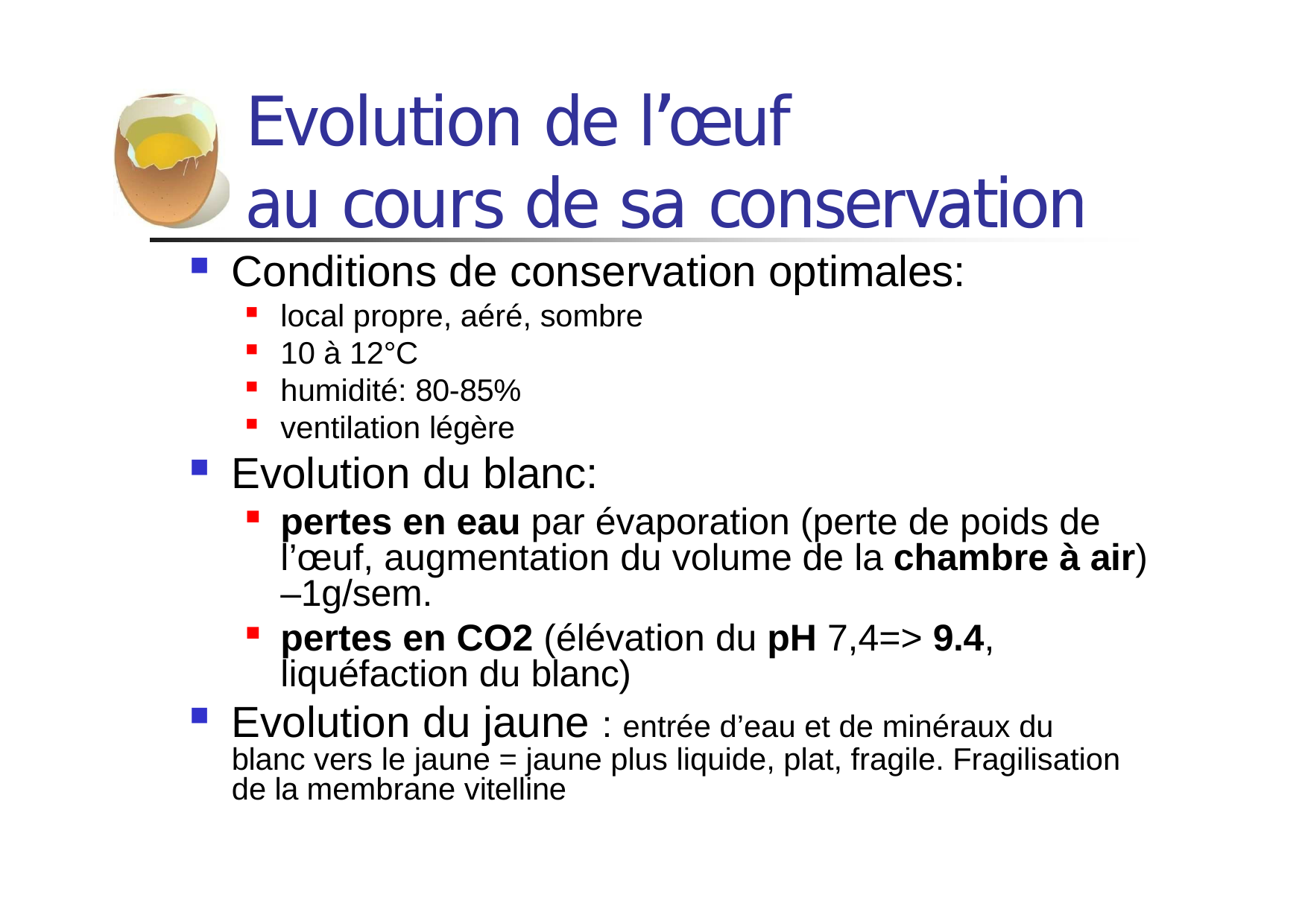

# Evolution de l’œuf
au cours de sa conservation
Conditions de conservation optimales:
local propre, aéré, sombre
10 à 12°C
humidité: 80-85%
ventilation légère
Evolution du blanc:
pertes en eau par évaporation (perte de poids de l’œuf, augmentation du volume de la chambre à air) –1g/sem.
pertes en CO2 (élévation du pH 7,4=> 9.4, liquéfaction du blanc)
Evolution du jaune : entrée d’eau et de minéraux du blanc vers le jaune = jaune plus liquide, plat, fragile. Fragilisation de la membrane vitelline